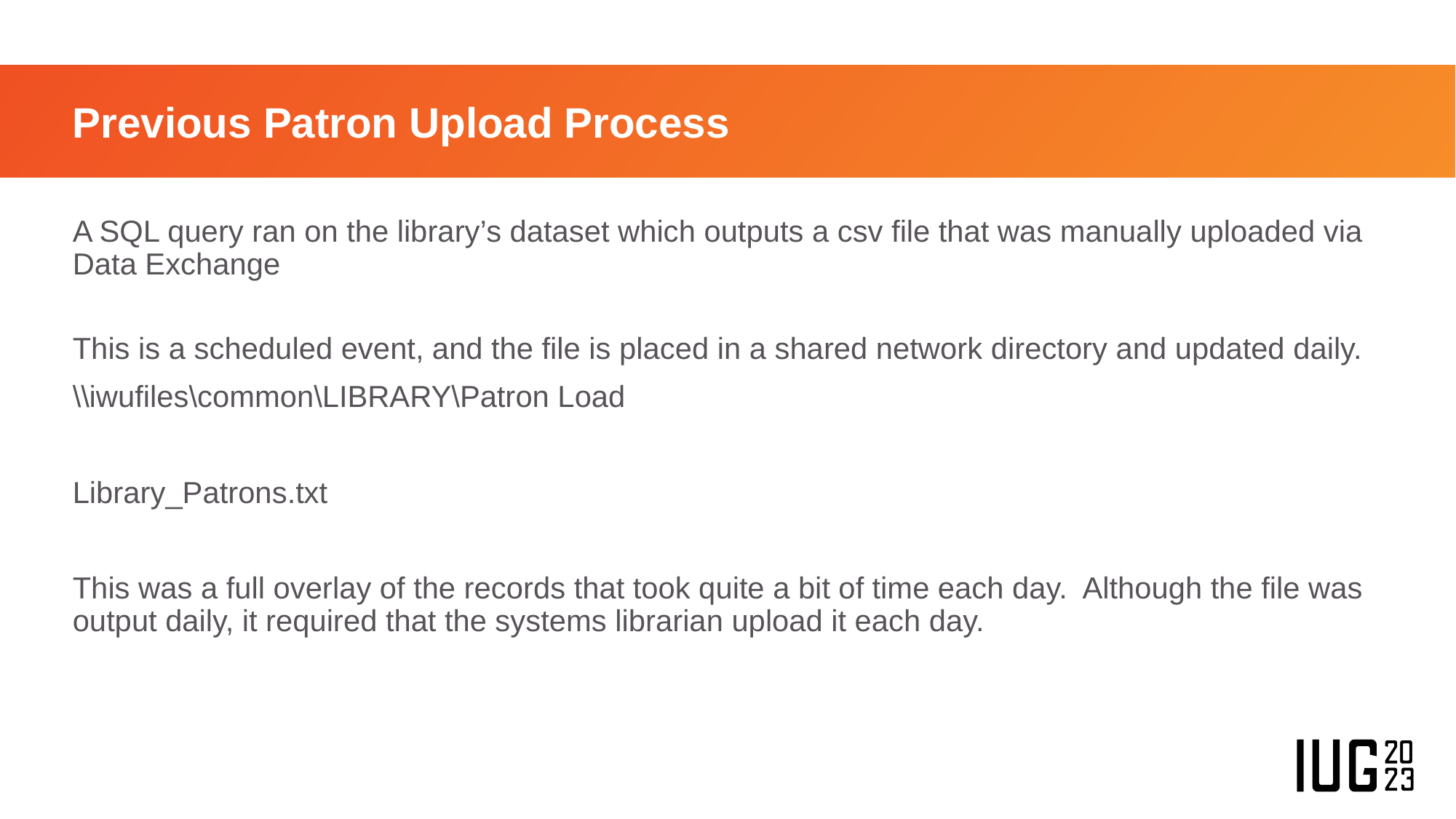

# Previous Patron Upload Process
A SQL query ran on the library’s dataset which outputs a csv file that was manually uploaded via Data Exchange
This is a scheduled event, and the file is placed in a shared network directory and updated daily.
\\iwufiles\common\LIBRARY\Patron Load

Library_Patrons.txt

This was a full overlay of the records that took quite a bit of time each day.  Although the file was output daily, it required that the systems librarian upload it each day.